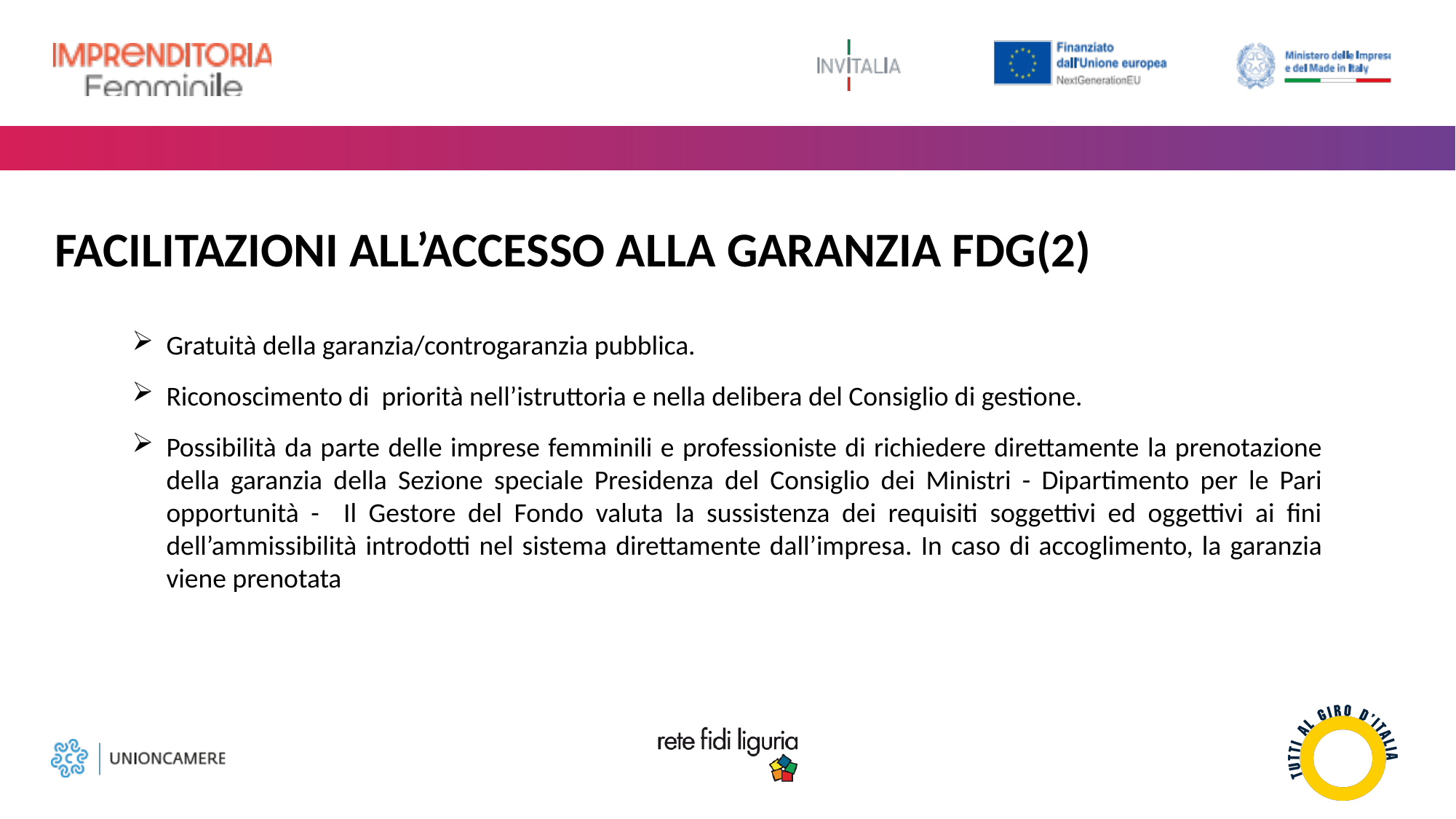

Facilitazioni all’accesso alla garanzia FDG(2)
Gratuità della garanzia/controgaranzia pubblica.
Riconoscimento di  priorità nell’istruttoria e nella delibera del Consiglio di gestione.
Possibilità da parte delle imprese femminili e professioniste di richiedere direttamente la prenotazione della garanzia della Sezione speciale Presidenza del Consiglio dei Ministri - Dipartimento per le Pari opportunità -  Il Gestore del Fondo valuta la sussistenza dei requisiti soggettivi ed oggettivi ai fini dell’ammissibilità introdotti nel sistema direttamente dall’impresa. In caso di accoglimento, la garanzia viene prenotata